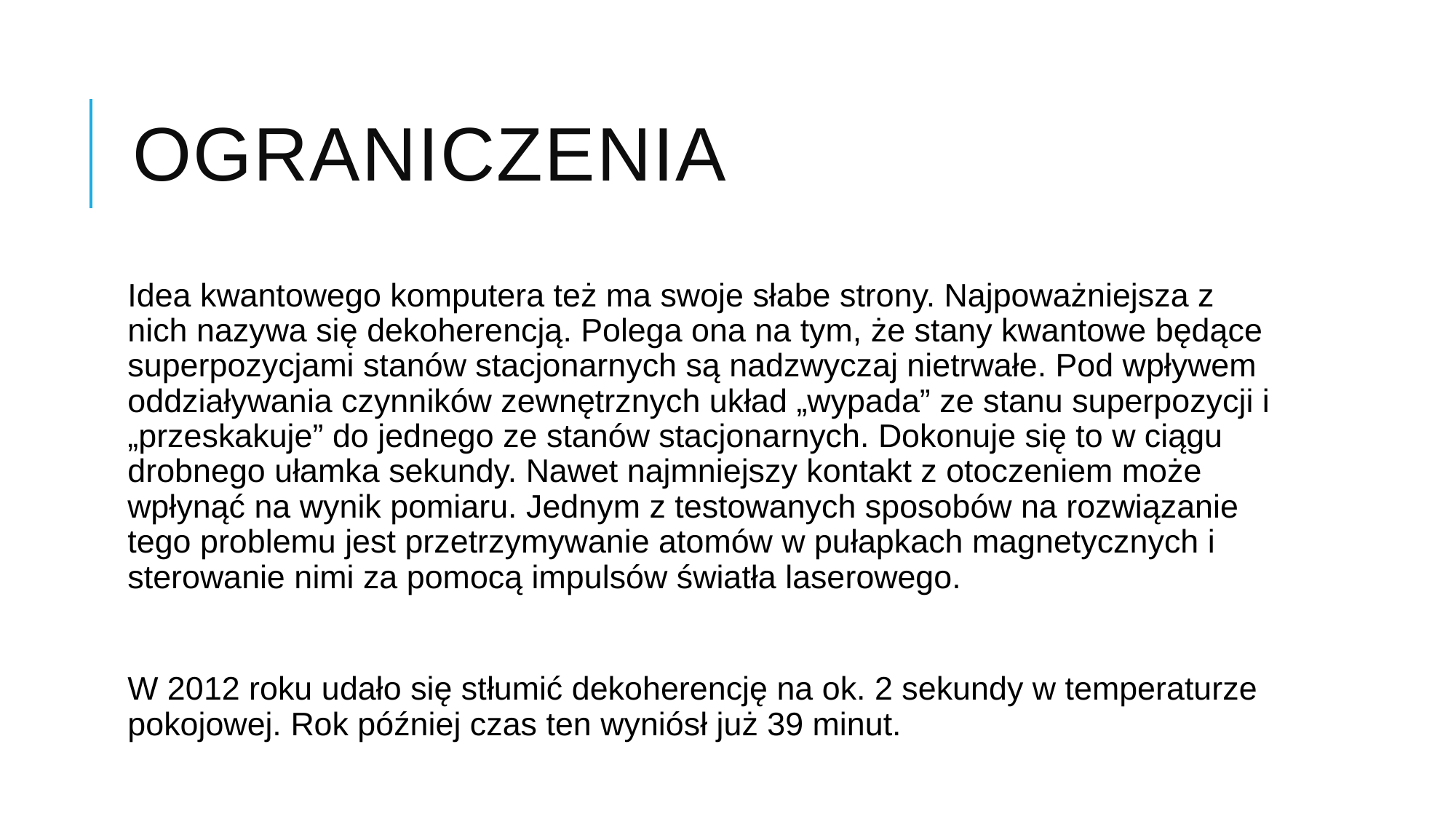

# Ograniczenia
Idea kwantowego komputera też ma swoje słabe strony. Najpoważniejsza z nich nazywa się dekoherencją. Polega ona na tym, że stany kwantowe będące superpozycjami stanów stacjonarnych są nadzwyczaj nietrwałe. Pod wpływem oddziaływania czynników zewnętrznych układ „wypada” ze stanu superpozycji i „przeskakuje” do jednego ze stanów stacjonarnych. Dokonuje się to w ciągu drobnego ułamka sekundy. Nawet najmniejszy kontakt z otoczeniem może wpłynąć na wynik pomiaru. Jednym z testowanych sposobów na rozwiązanie tego problemu jest przetrzymywanie atomów w pułapkach magnetycznych i sterowanie nimi za pomocą impulsów światła laserowego.

W 2012 roku udało się stłumić dekoherencję na ok. 2 sekundy w temperaturze pokojowej. Rok później czas ten wyniósł już 39 minut.